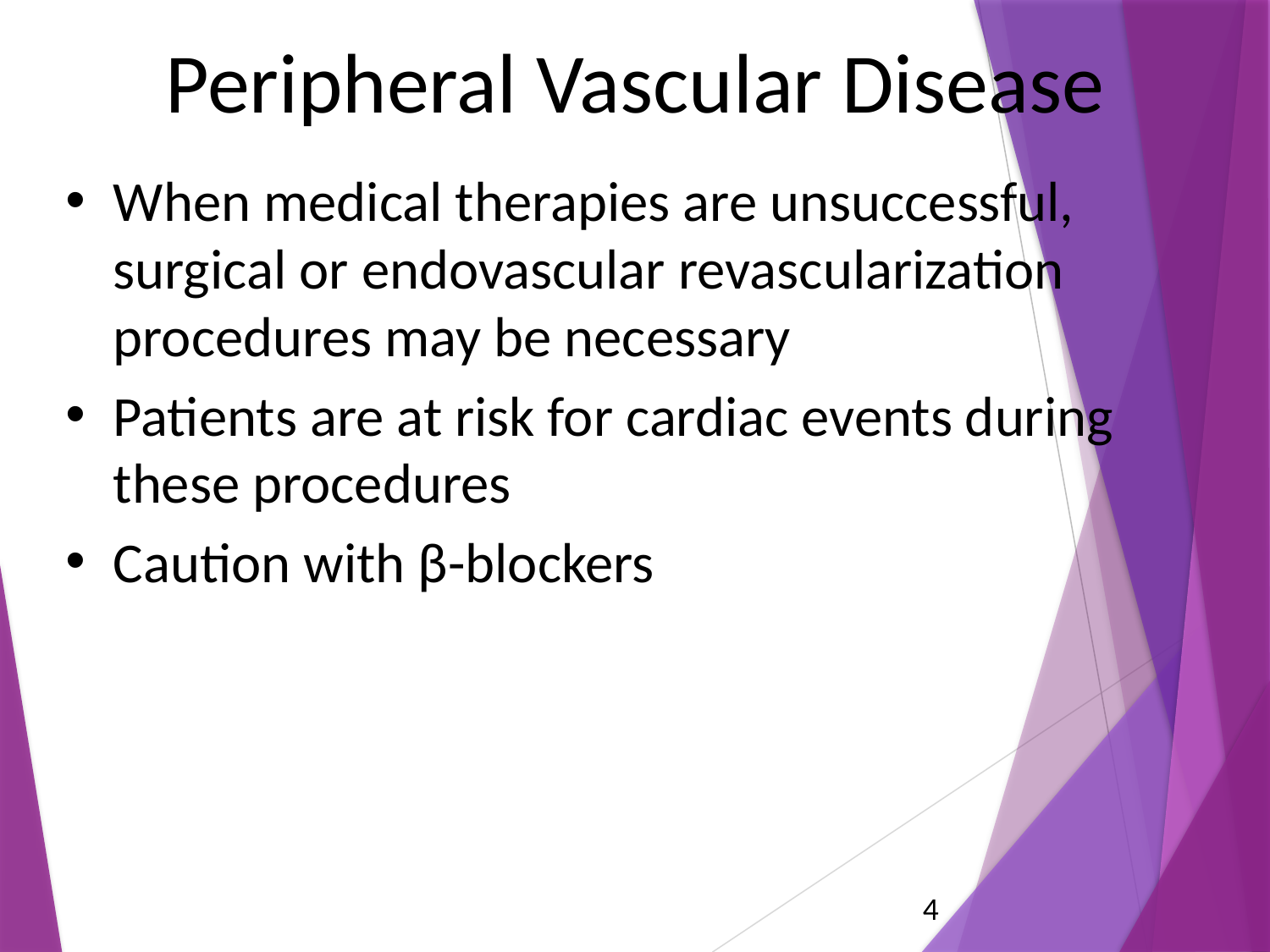

# Peripheral Vascular Disease
When medical therapies are unsuccessful, surgical or endovascular revascularization procedures may be necessary
Patients are at risk for cardiac events during these procedures
Caution with β-blockers
4